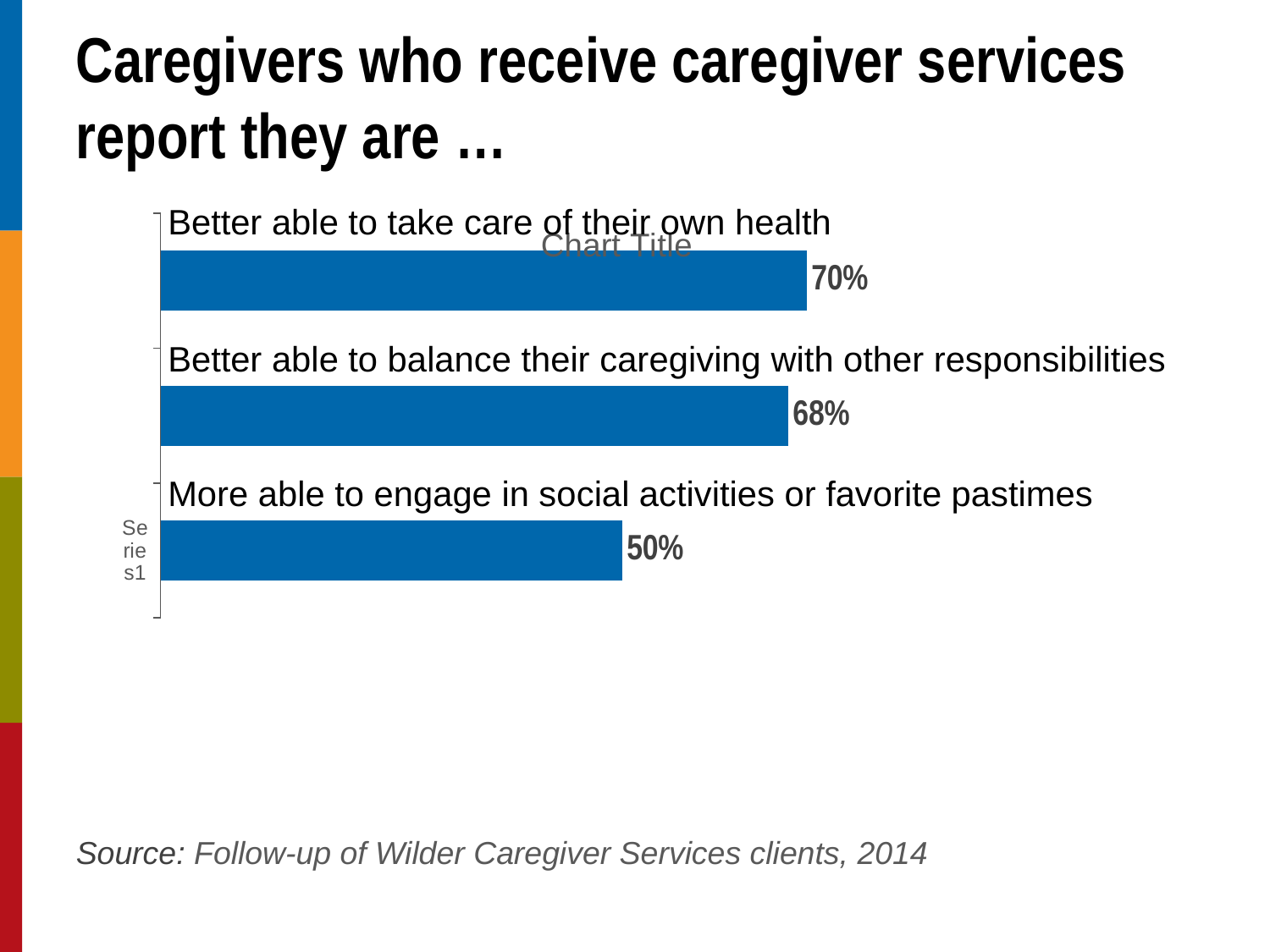

Caregivers who receive caregiver services report they are …
Better able to take care of their own health

### Chart:

| Category |  |
|---|---|
|  | 0.5 |
|  | 0.68 |
|  | 0.7 |
Better able to balance their caregiving with other responsibilities
More able to engage in social activities or favorite pastimes
Source: Follow-up of Wilder Caregiver Services clients, 2014
34